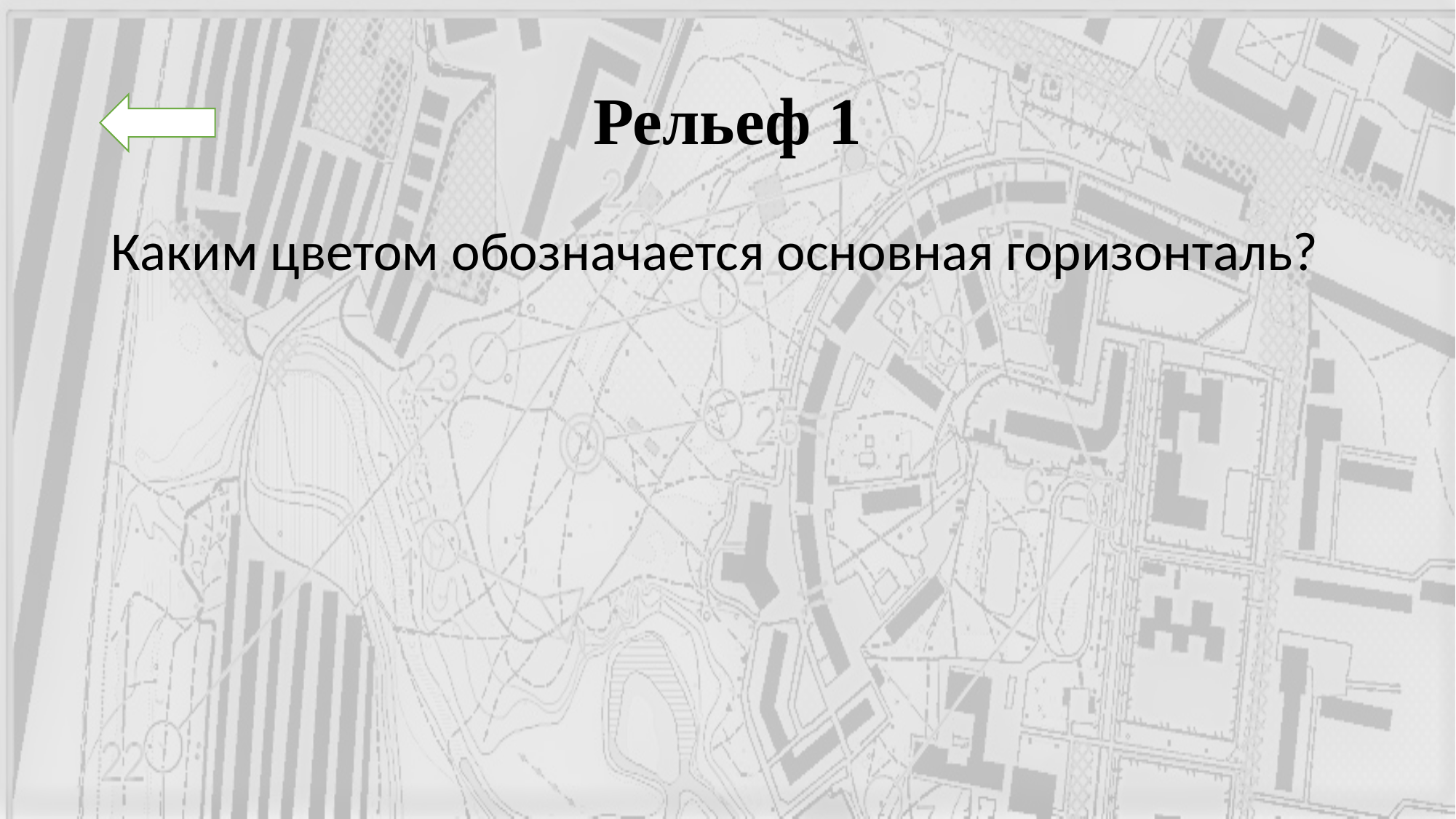

# Рельеф 1

Каким цветом обозначается основная горизонталь?